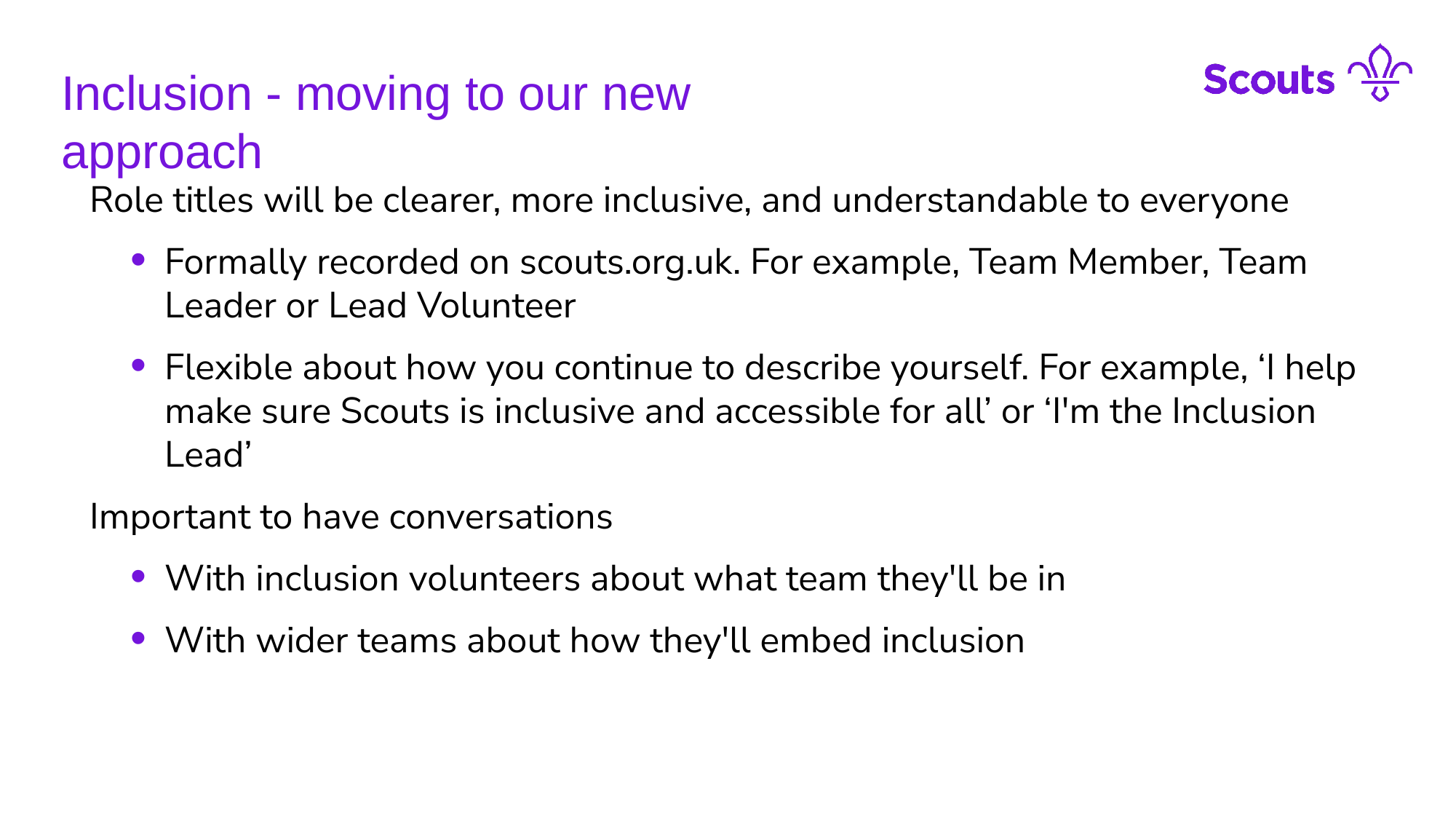

Inclusion - moving to our new approach

Role titles will be clearer, more inclusive, and understandable to everyone
Formally recorded on scouts.org.uk. For example, Team Member, Team Leader or Lead Volunteer
Flexible about how you continue to describe yourself. For example, ‘I help make sure Scouts is inclusive and accessible for all’ or ‘I'm the Inclusion Lead’
Important to have conversations
With inclusion volunteers about what team they'll be in
With wider teams about how they'll embed inclusion